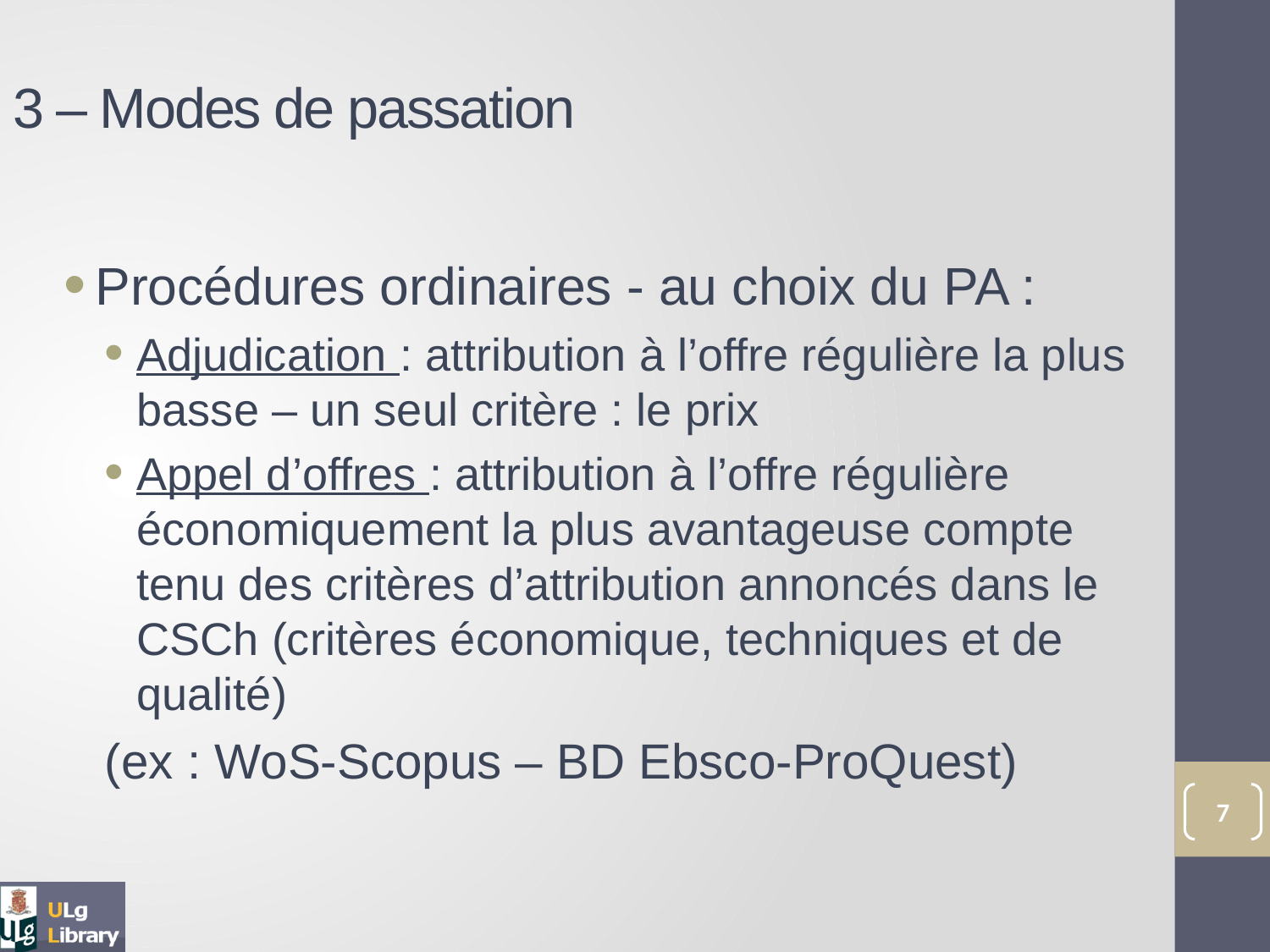

3 – Modes de passation
Procédures ordinaires - au choix du PA :
Adjudication : attribution à l’offre régulière la plus basse – un seul critère : le prix
Appel d’offres : attribution à l’offre régulière économiquement la plus avantageuse compte tenu des critères d’attribution annoncés dans le CSCh (critères économique, techniques et de qualité)
(ex : WoS-Scopus – BD Ebsco-ProQuest)
7